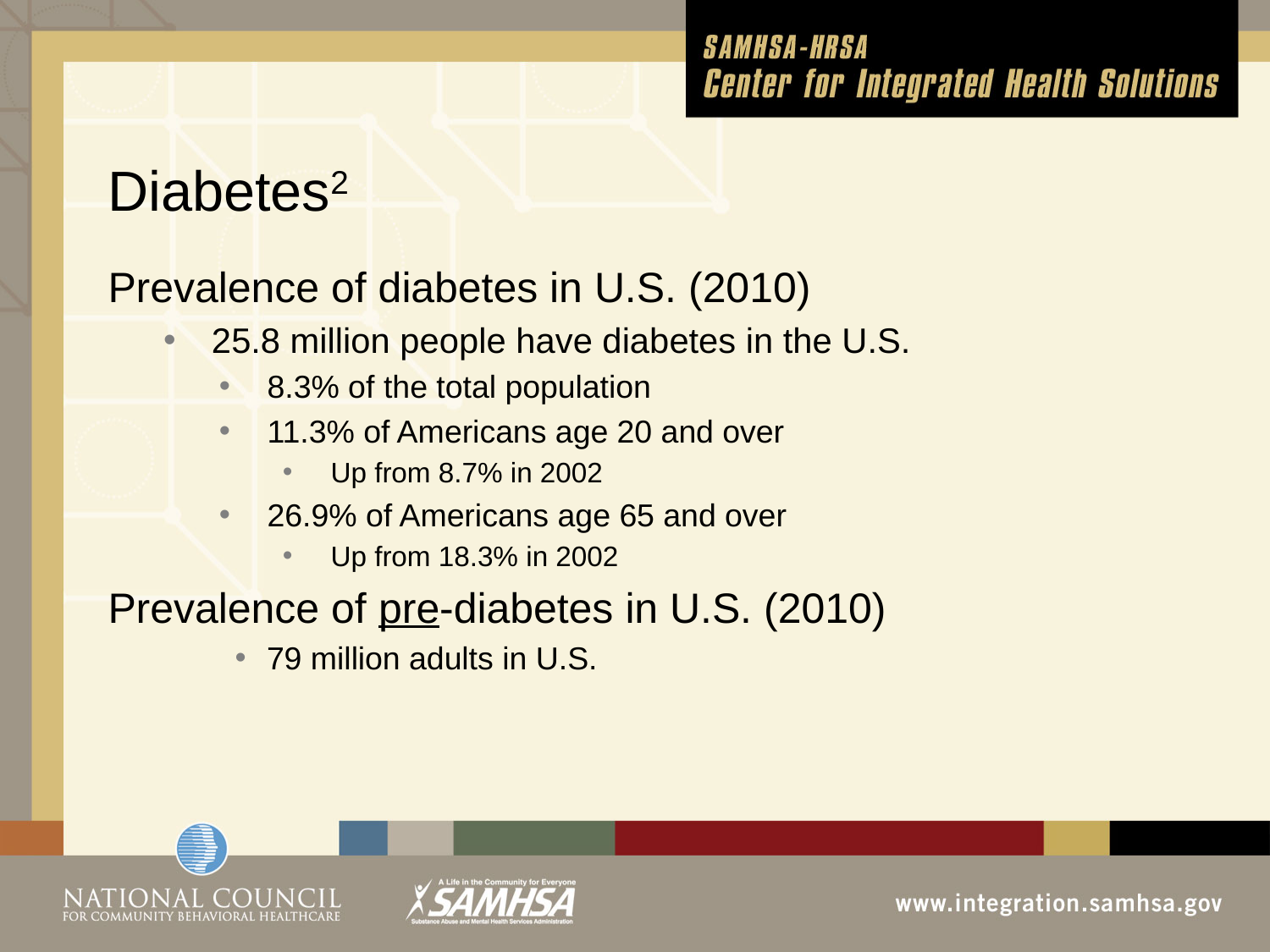

# Diabetes2
Prevalence of diabetes in U.S. (2010)
25.8 million people have diabetes in the U.S.
8.3% of the total population
11.3% of Americans age 20 and over
Up from 8.7% in 2002
26.9% of Americans age 65 and over
Up from 18.3% in 2002
Prevalence of pre-diabetes in U.S. (2010)
79 million adults in U.S.